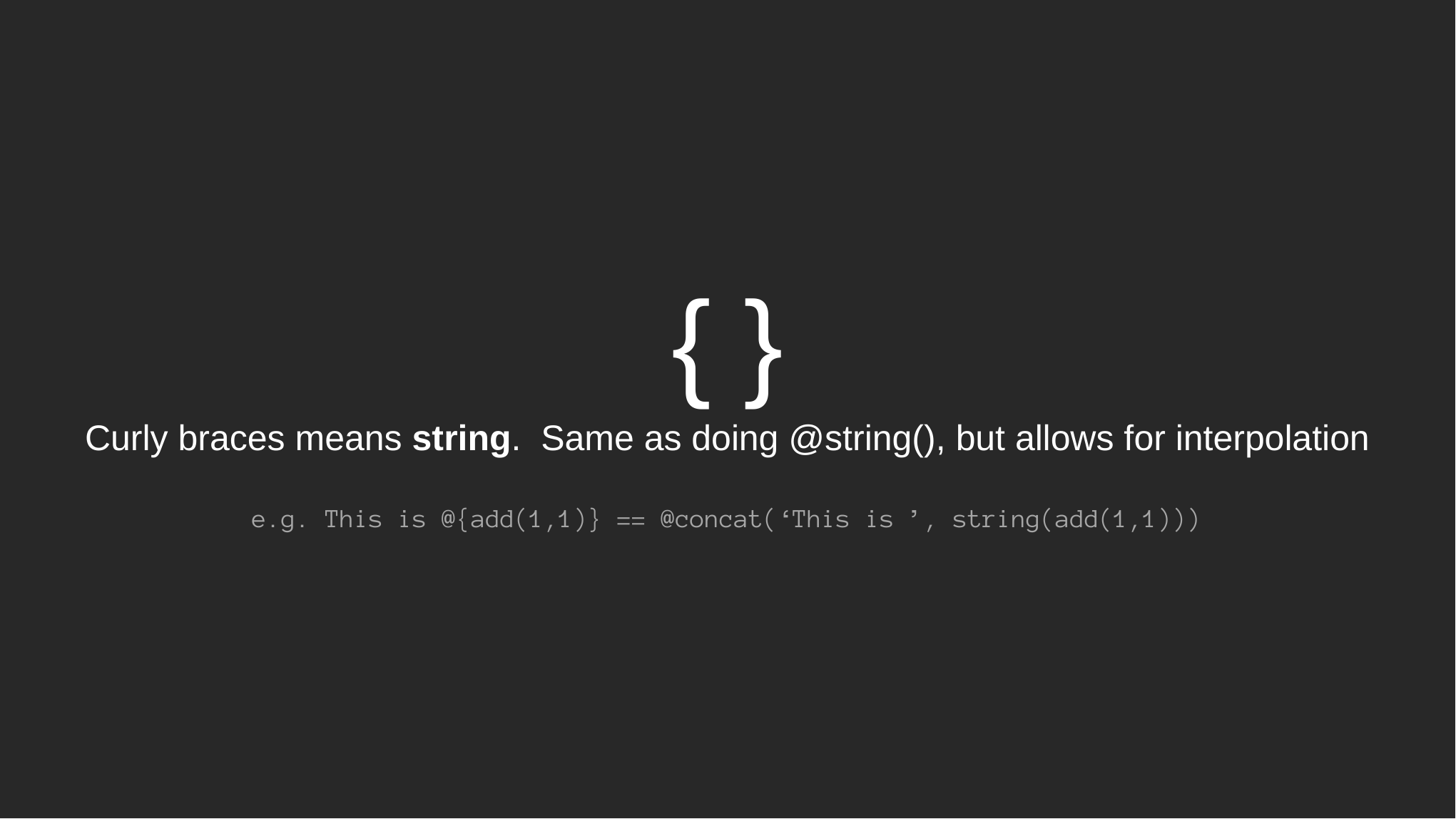

{ }
Curly braces means string.  Same as doing @string(), but allows for interpolation

e.g. This is @{add(1,1)} == @concat(‘This is ’, string(add(1,1)))